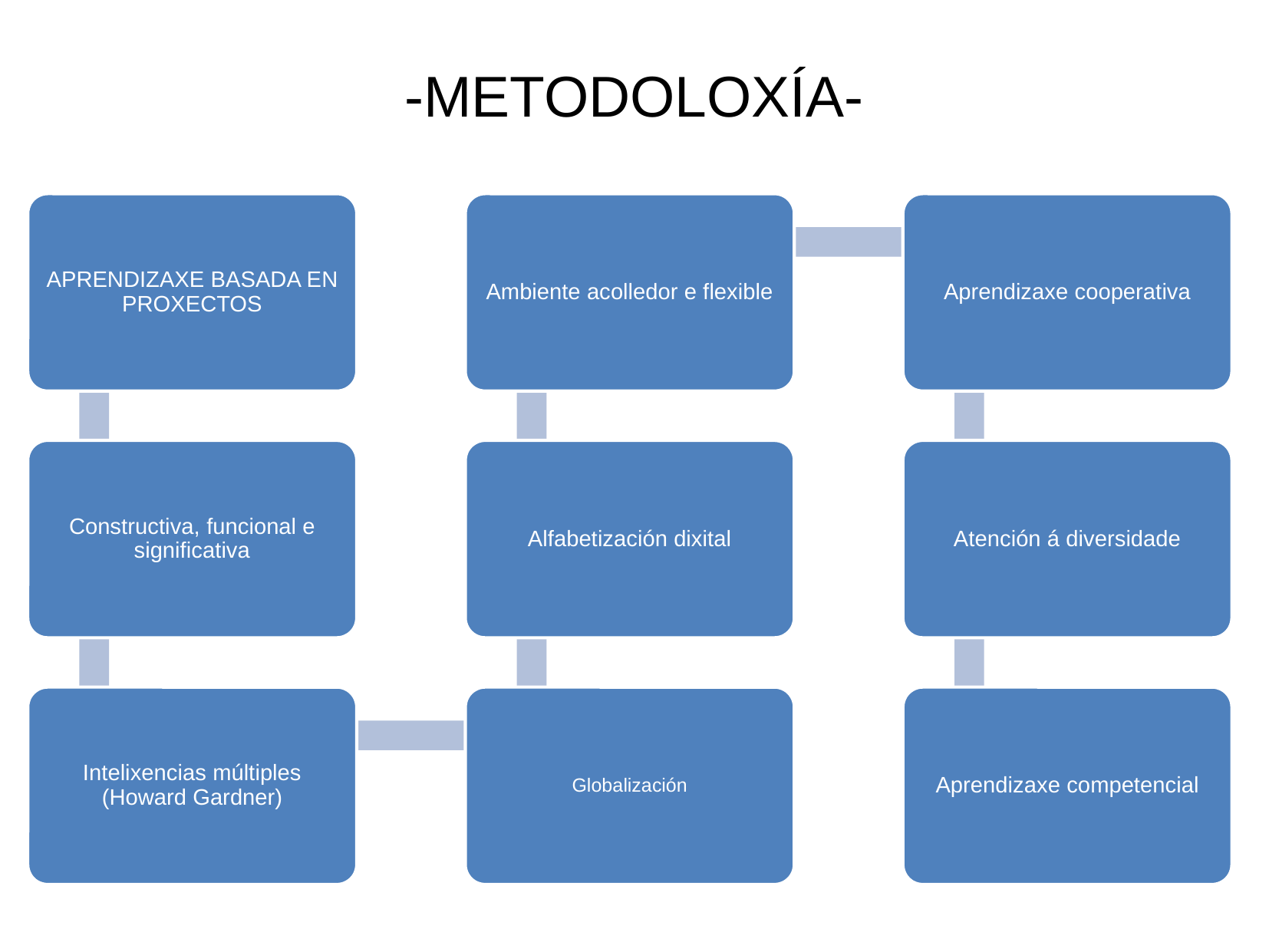

# -METODOLOXÍA-
APRENDIZAXE BASADA EN PROXECTOS
Constructiva, funcional e significativa
Intelixencias múltiples (Howard Gardner)
Globalización
Alfabetización dixital
Ambiente acolledor e flexible
Aprendizaxe cooperativa
Atención á diversidade
Aprendizaxe competencial